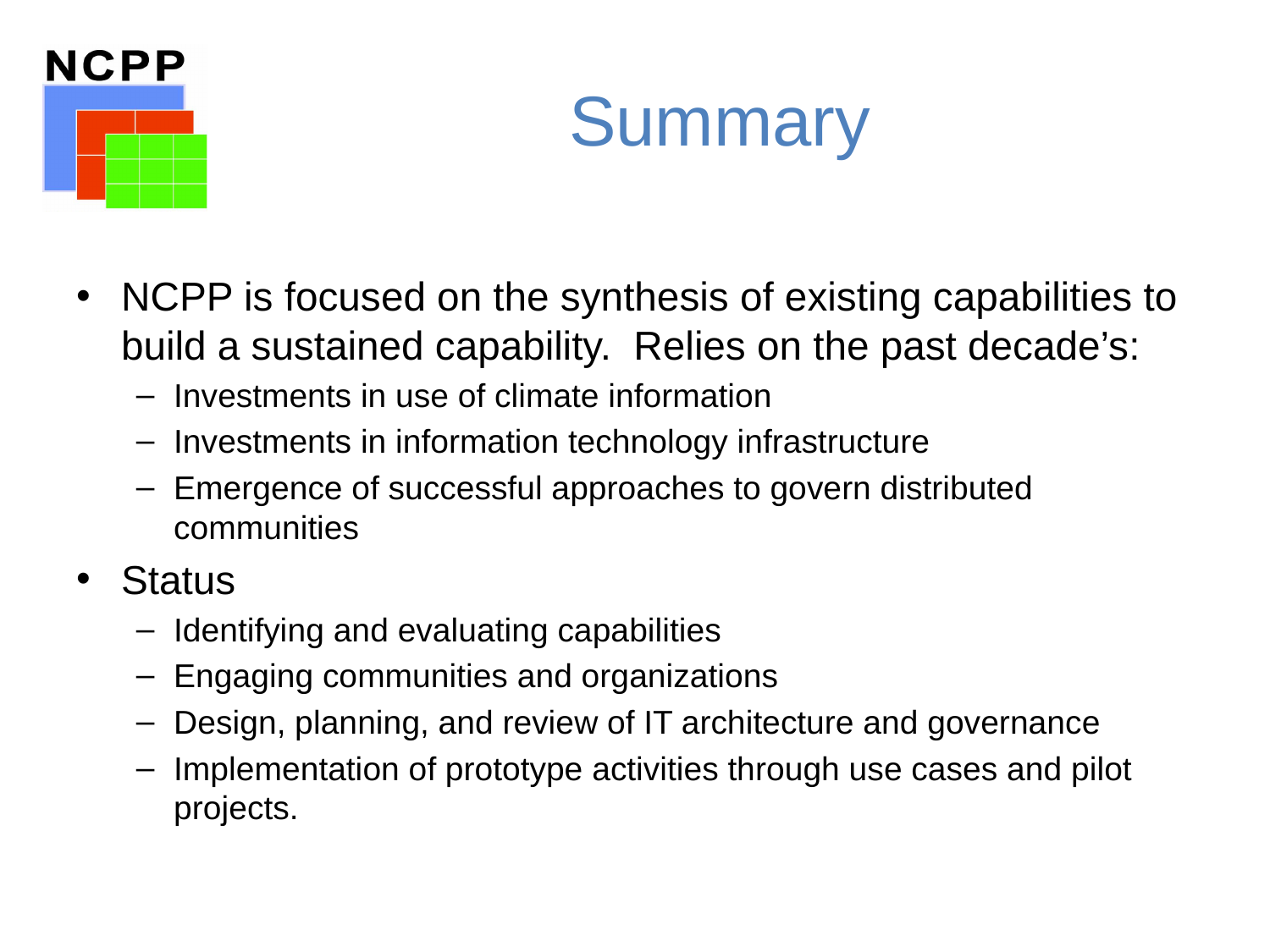

# Summary
NCPP is focused on the synthesis of existing capabilities to build a sustained capability.  Relies on the past decade’s:
Investments in use of climate information
Investments in information technology infrastructure
Emergence of successful approaches to govern distributed communities
Status
Identifying and evaluating capabilities
Engaging communities and organizations
Design, planning, and review of IT architecture and governance
Implementation of prototype activities through use cases and pilot projects.